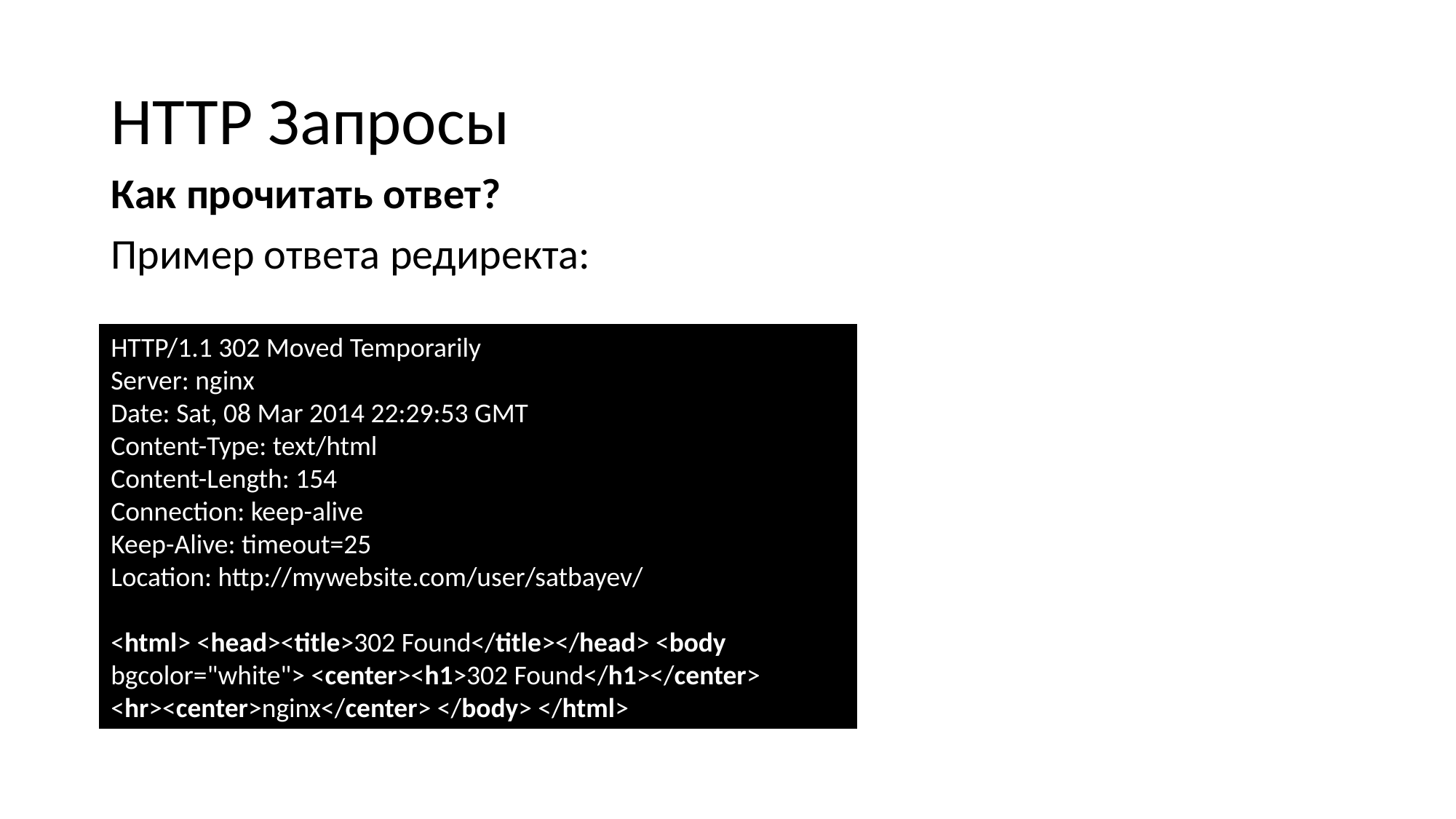

# HTTP Запросы
Как прочитать ответ?
Пример ответа редиректа:
HTTP/1.1 302 Moved Temporarily
Server: nginx
Date: Sat, 08 Mar 2014 22:29:53 GMT
Content-Type: text/html
Content-Length: 154
Connection: keep-alive
Keep-Alive: timeout=25
Location: http://mywebsite.com/user/satbayev/

<html> <head><title>302 Found</title></head> <body bgcolor="white"> <center><h1>302 Found</h1></center> <hr><center>nginx</center> </body> </html>